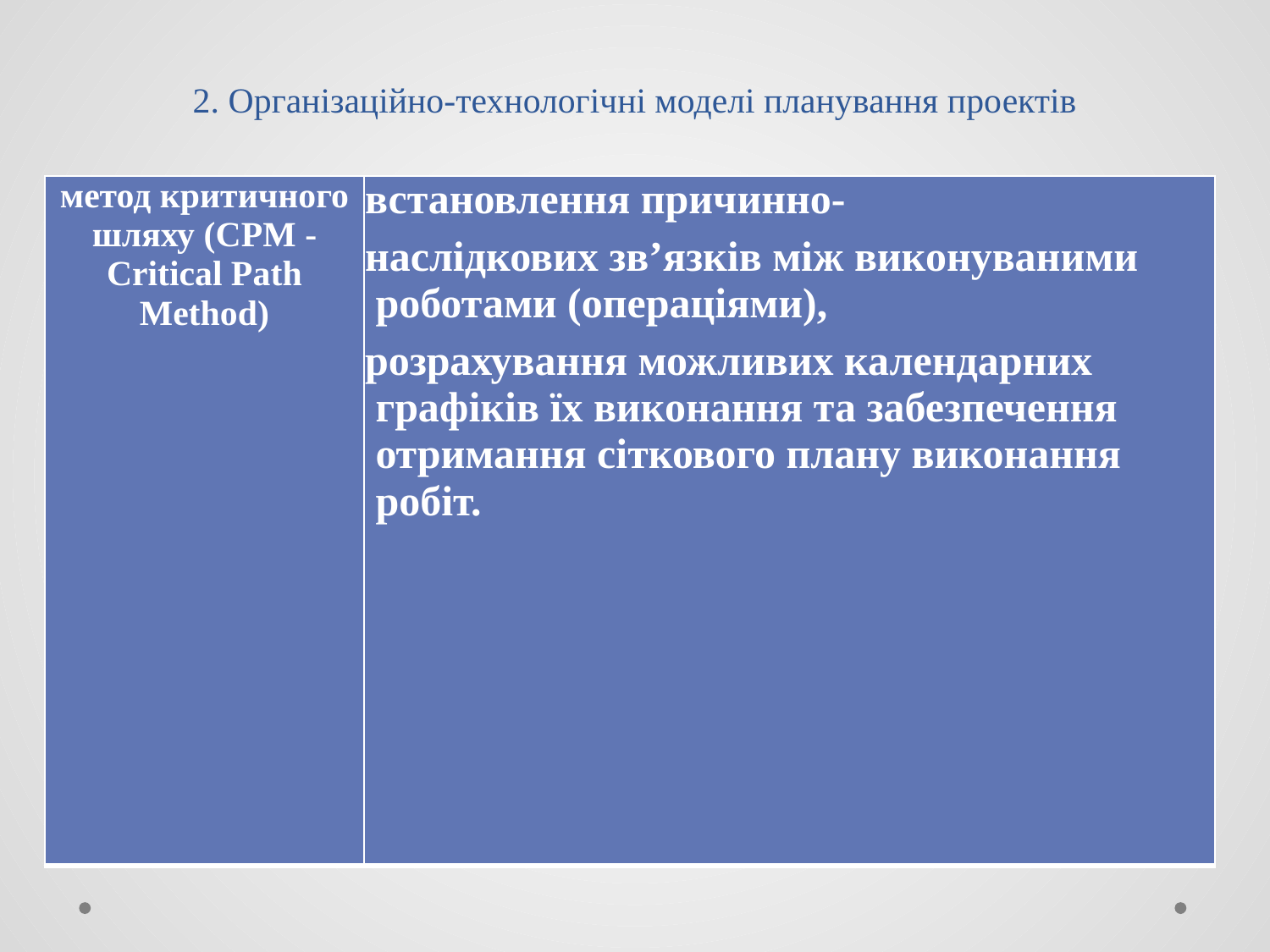

# 2. Організаційно-технологічні моделі планування проектів

| метод критичного шляху (CPM - Critical Path Method) | встановлення причинно- наслідкових зв’язків між виконуваними роботами (операціями), розрахування можливих календарних графіків їх виконання та забезпечення отримання сіткового плану виконання робіт. |
| --- | --- |